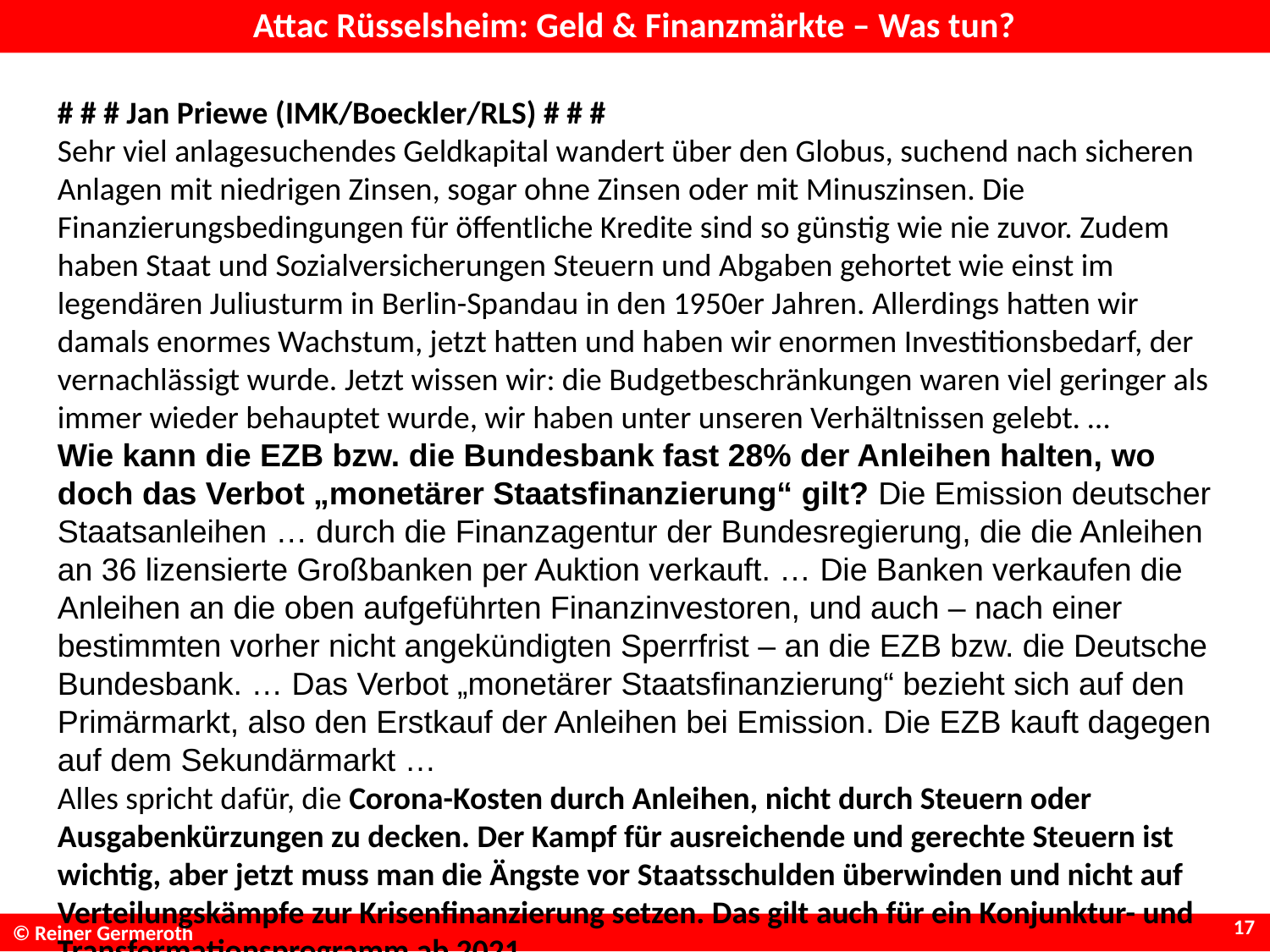

# Attac Rüsselsheim: Geld & Finanzmärkte – Was tun?
# # # Jan Priewe (IMK/Boeckler/RLS) # # # Sehr viel anlagesuchendes Geldkapital wandert über den Globus, suchend nach sicheren Anlagen mit niedrigen Zinsen, sogar ohne Zinsen oder mit Minuszinsen. Die Finanzierungsbedingungen für öffentliche Kredite sind so günstig wie nie zuvor. Zudem haben Staat und Sozialversicherungen Steuern und Abgaben gehortet wie einst im legendären Juliusturm in Berlin-Spandau in den 1950er Jahren. Allerdings hatten wir damals enormes Wachstum, jetzt hatten und haben wir enormen Investitionsbedarf, der vernachlässigt wurde. Jetzt wissen wir: die Budgetbeschränkungen waren viel geringer als immer wieder behauptet wurde, wir haben unter unseren Verhältnissen gelebt. … Wie kann die EZB bzw. die Bundesbank fast 28% der Anleihen halten, wo doch das Verbot „monetärer Staatsfinanzierung“ gilt? Die Emission deutscher Staatsanleihen … durch die Finanzagentur der Bundesregierung, die die Anleihen an 36 lizensierte Großbanken per Auktion verkauft. … Die Banken verkaufen die Anleihen an die oben aufgeführten Finanzinvestoren, und auch – nach einer bestimmten vorher nicht angekündigten Sperrfrist – an die EZB bzw. die Deutsche Bundesbank. … Das Verbot „monetärer Staatsfinanzierung“ bezieht sich auf den Primärmarkt, also den Erstkauf der Anleihen bei Emission. Die EZB kauft dagegen auf dem Sekundärmarkt …
Alles spricht dafür, die Corona-Kosten durch Anleihen, nicht durch Steuern oder Ausgabenkürzungen zu decken. Der Kampf für ausreichende und gerechte Steuern ist wichtig, aber jetzt muss man die Ängste vor Staatsschulden überwinden und nicht auf Verteilungskämpfe zur Krisenfinanzierung setzen. Das gilt auch für ein Konjunktur- und Transformationsprogramm ab 2021.
17
© Reiner Germeroth